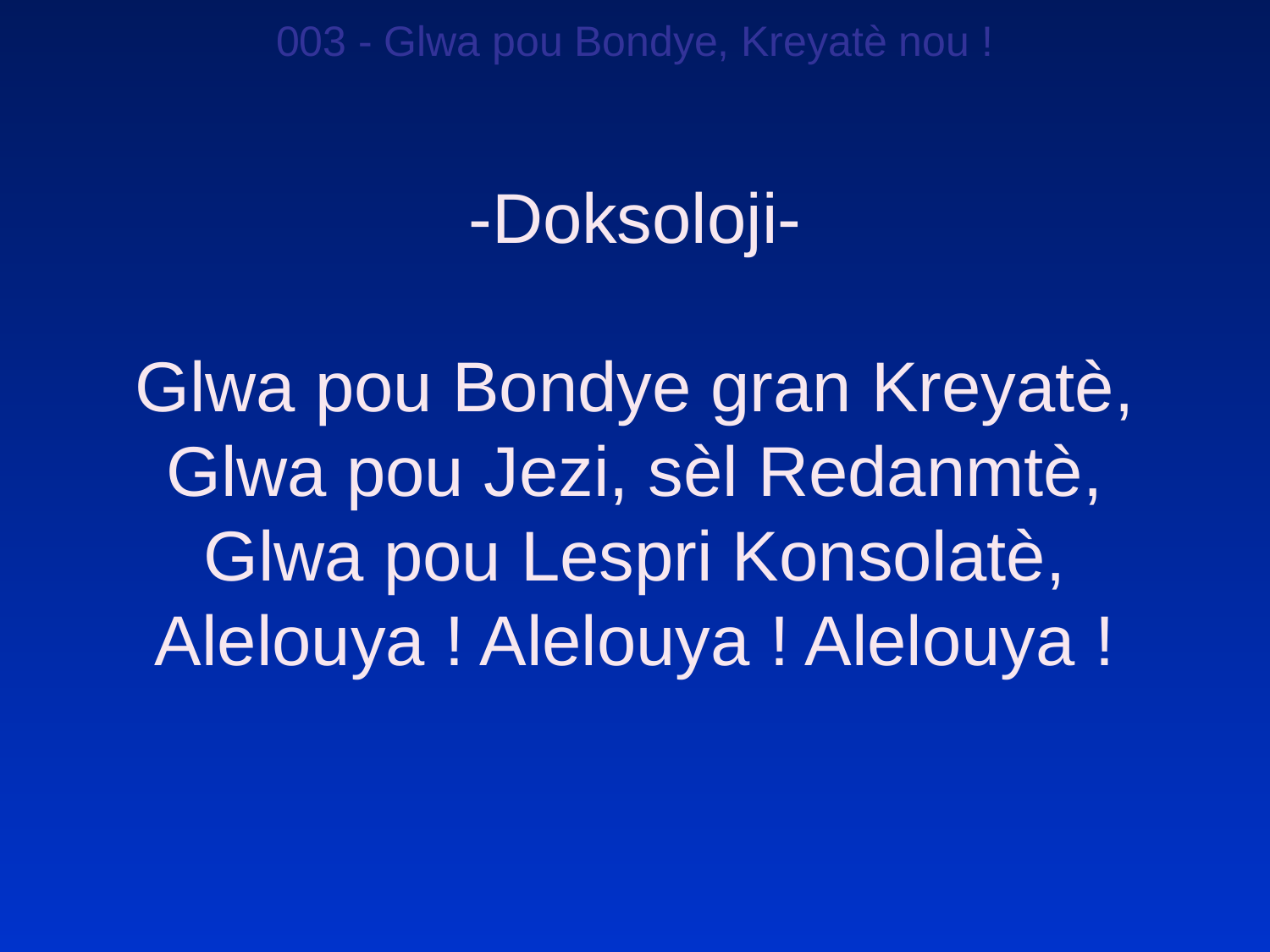

003 - Glwa pou Bondye, Kreyatè nou !
-Doksoloji-

Glwa pou Bondye gran Kreyatè,
Glwa pou Jezi, sèl Redanmtè,
Glwa pou Lespri Konsolatè,
Alelouya ! Alelouya ! Alelouya !